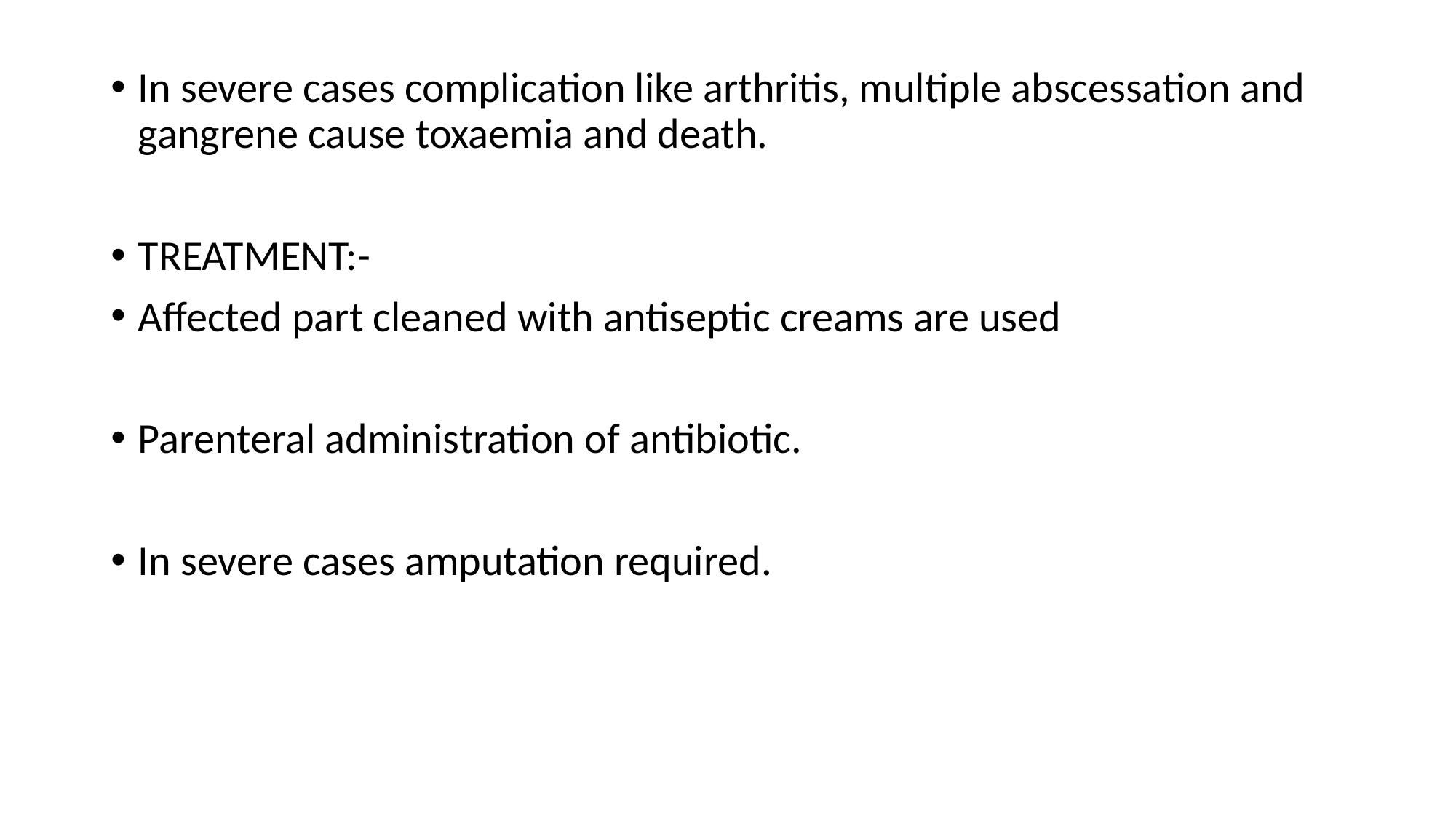

In severe cases complication like arthritis, multiple abscessation and gangrene cause toxaemia and death.

TREATMENT:-
Affected part cleaned with antiseptic creams are used

Parenteral administration of antibiotic.

In severe cases amputation required.